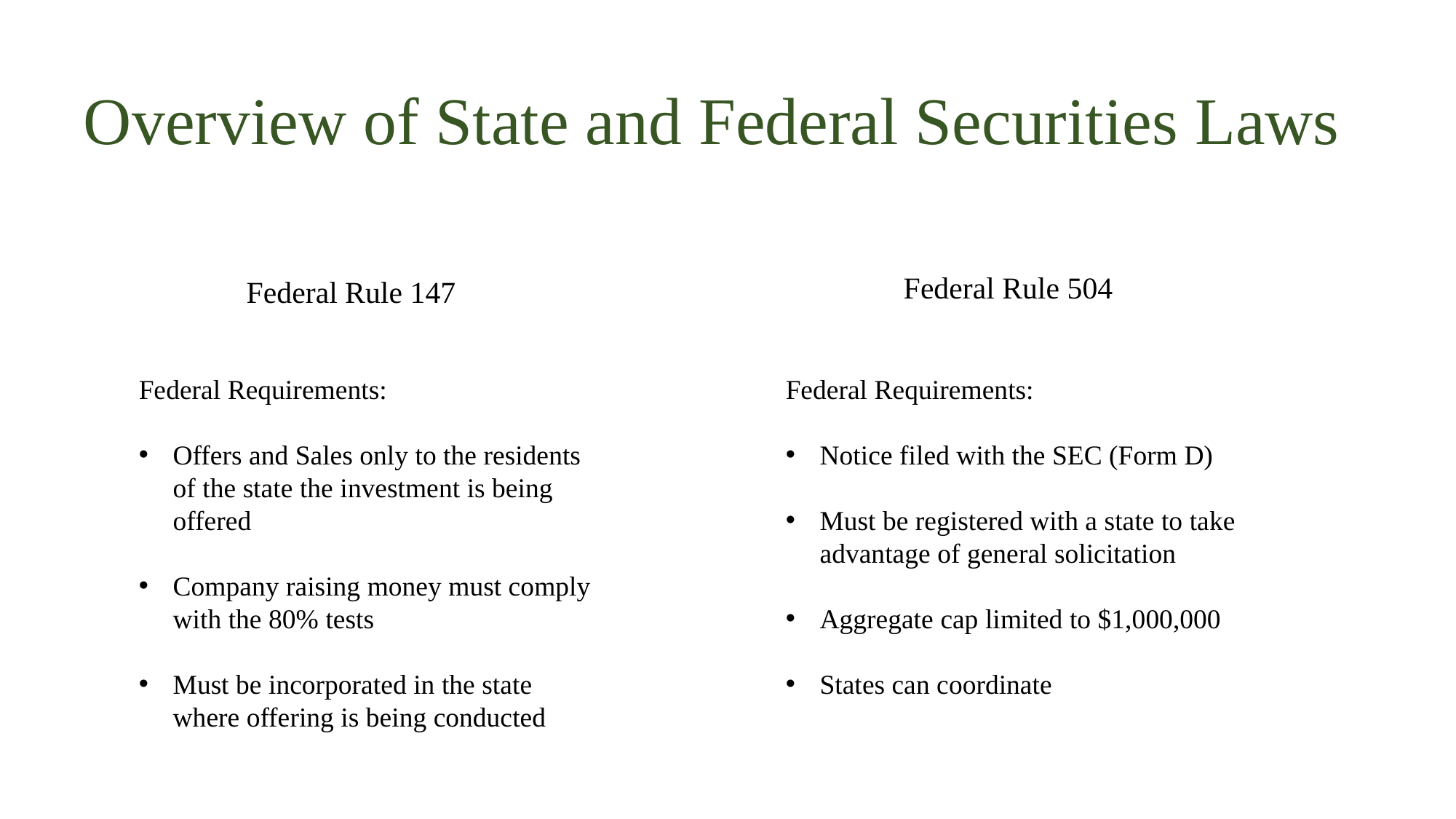

# Overview of State and Federal Securities Laws
Federal Rule 504
Federal Rule 147
Federal Requirements:

Offers and Sales only to the residents of the state the investment is being offered

Company raising money must comply with the 80% tests

Must be incorporated in the state where offering is being conducted
Federal Requirements:

Notice filed with the SEC (Form D)

Must be registered with a state to take advantage of general solicitation

Aggregate cap limited to $1,000,000

States can coordinate